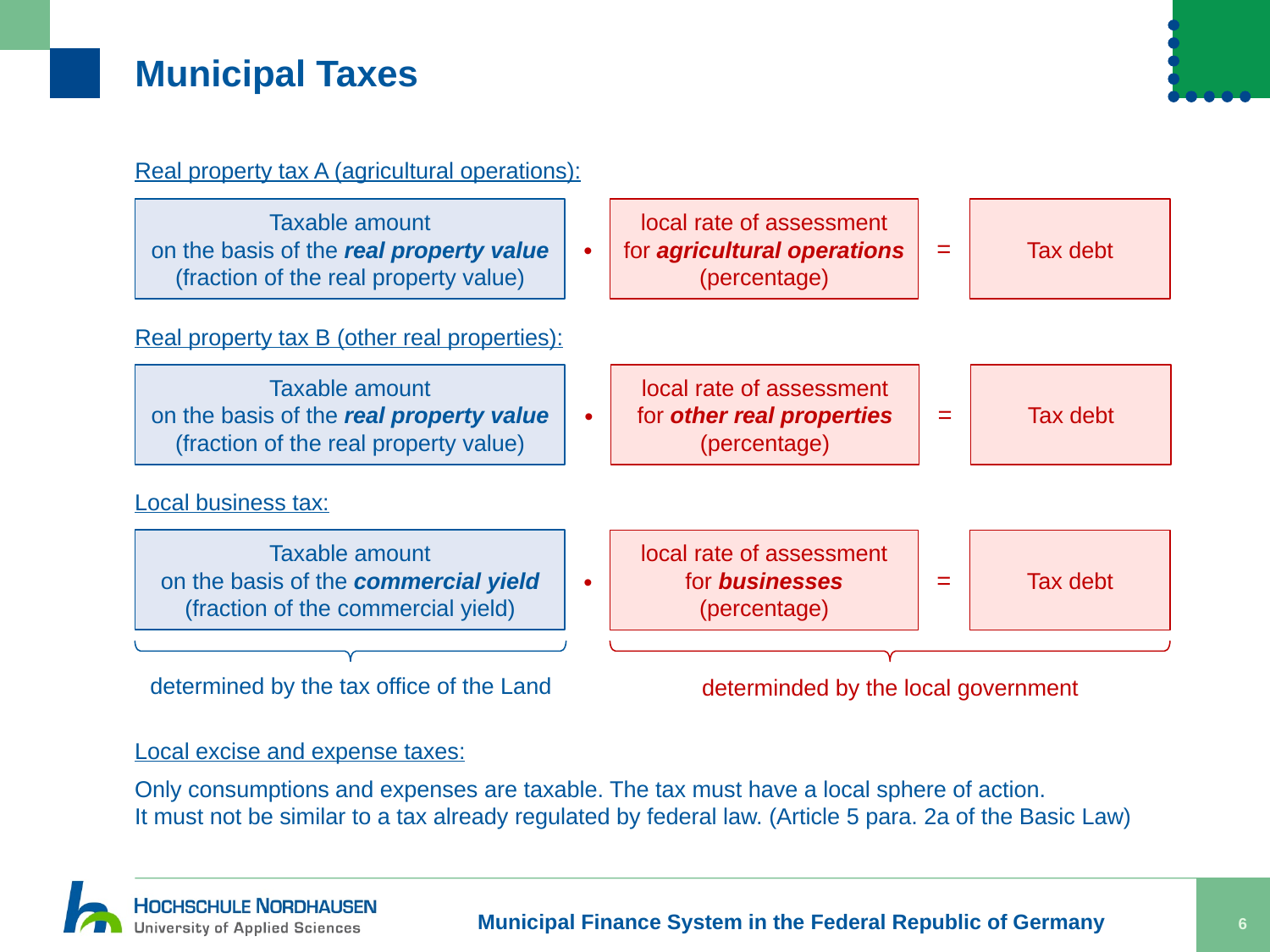

# Municipal Taxes
Real property tax A (agricultural operations):
Taxable amount
on the basis of the real property value
(fraction of the real property value)
local rate of assessment
for agricultural operations
(percentage)
Tax debt
=
•
Real property tax B (other real properties):
Taxable amount
on the basis of the real property value
(fraction of the real property value)
local rate of assessment
for other real properties
(percentage)
Tax debt
=
•
Local business tax:
Taxable amount
on the basis of the commercial yield
(fraction of the commercial yield)
local rate of assessment
for businesses
(percentage)
Tax debt
=
•

determined by the tax office of the Land

determinded by the local government
Local excise and expense taxes:
Only consumptions and expenses are taxable. The tax must have a local sphere of action.
It must not be similar to a tax already regulated by federal law. (Article 5 para. 2a of the Basic Law)

Municipal Finance System in the Federal Republic of Germany
6